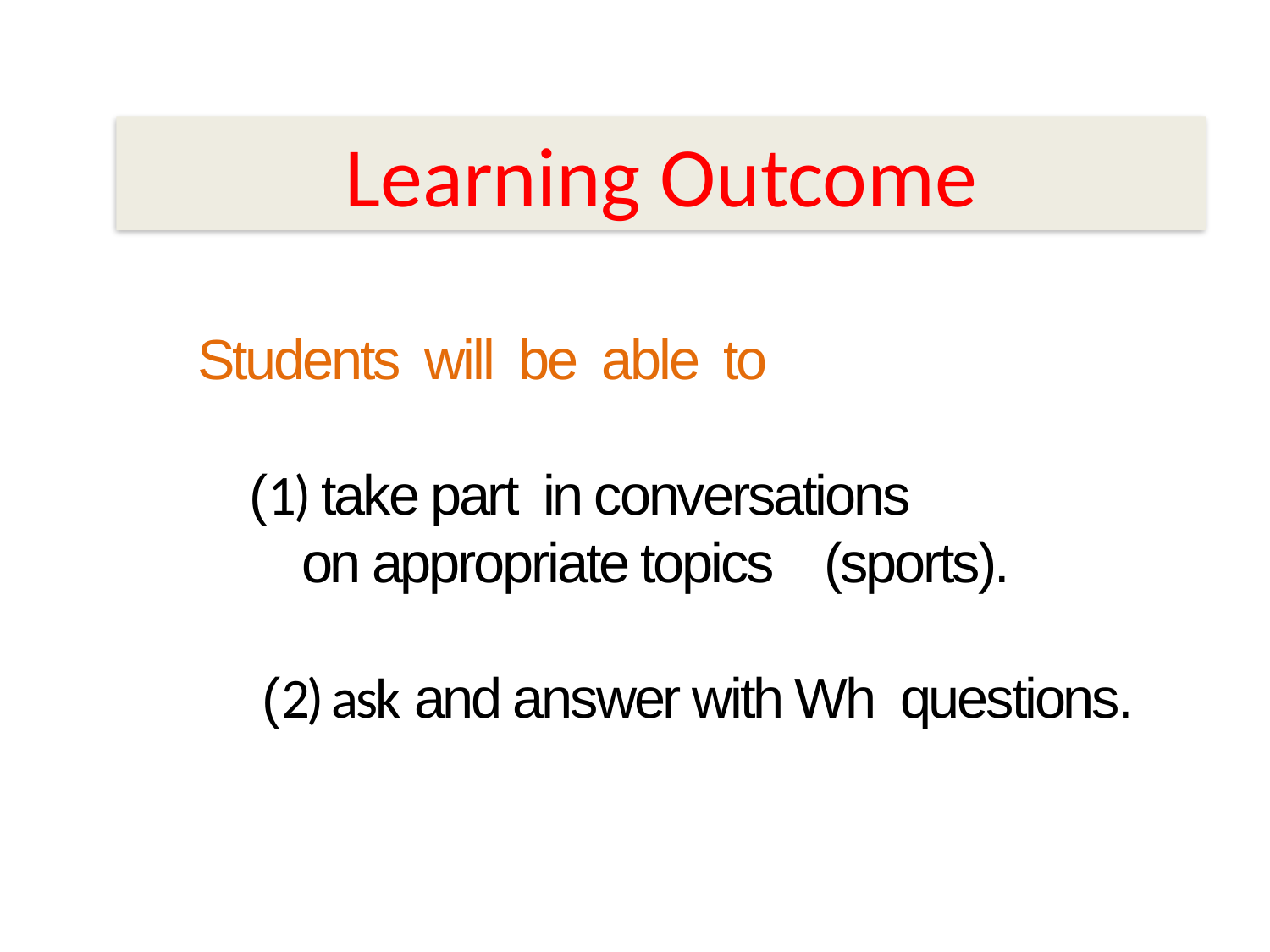

Learning Outcome
              Students  will  be  able  to

                  (1) take part  in conversations
                      on appropriate topics    (sports).

                   (2) ask and answer with Wh  questions.